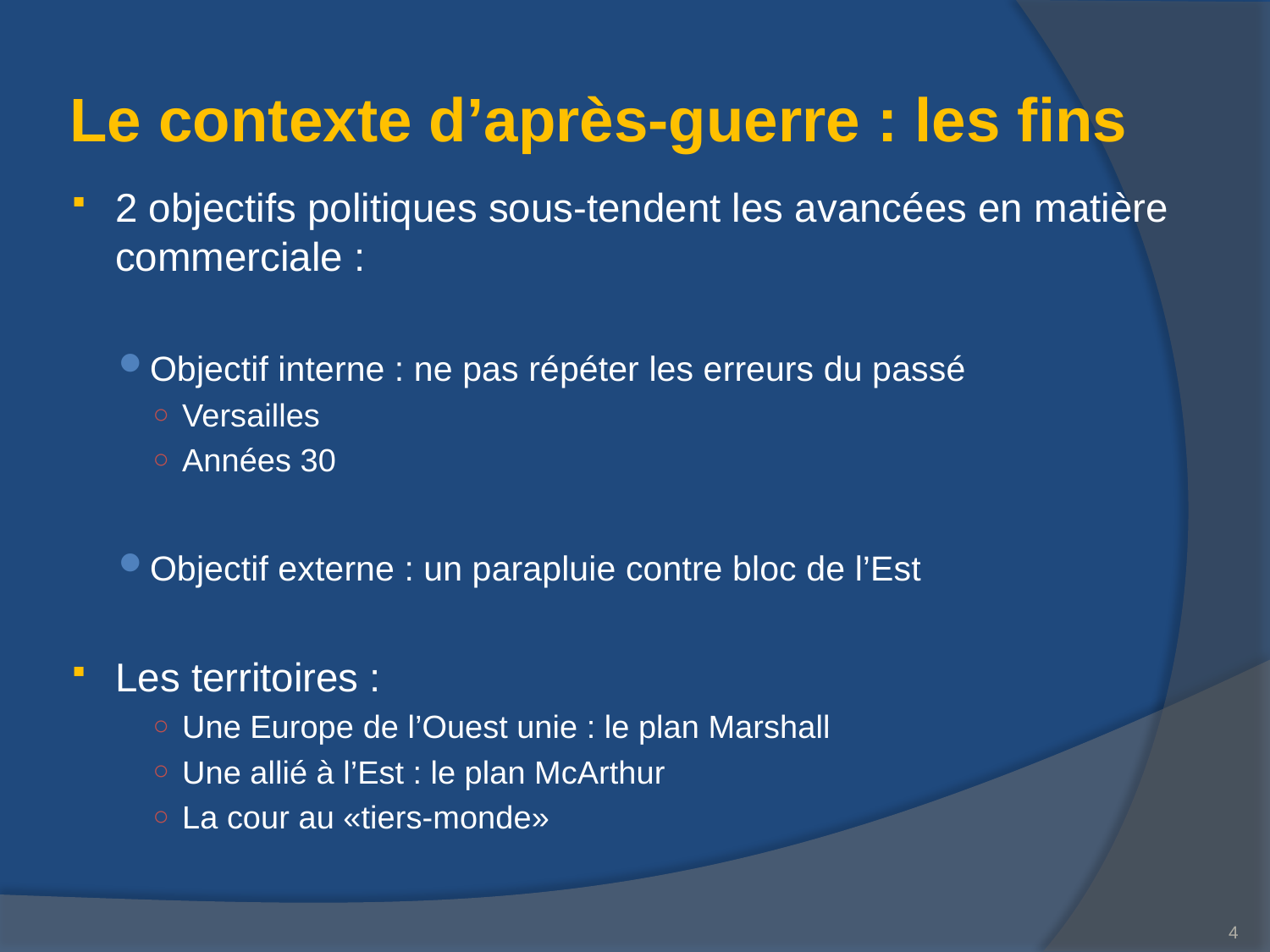

# Le contexte d’après-guerre : les fins
2 objectifs politiques sous-tendent les avancées en matière commerciale :

Objectif interne : ne pas répéter les erreurs du passé
Versailles
Années 30

Objectif externe : un parapluie contre bloc de l’Est

Les territoires :
Une Europe de l’Ouest unie : le plan Marshall
Une allié à l’Est : le plan McArthur
La cour au «tiers-monde»

4